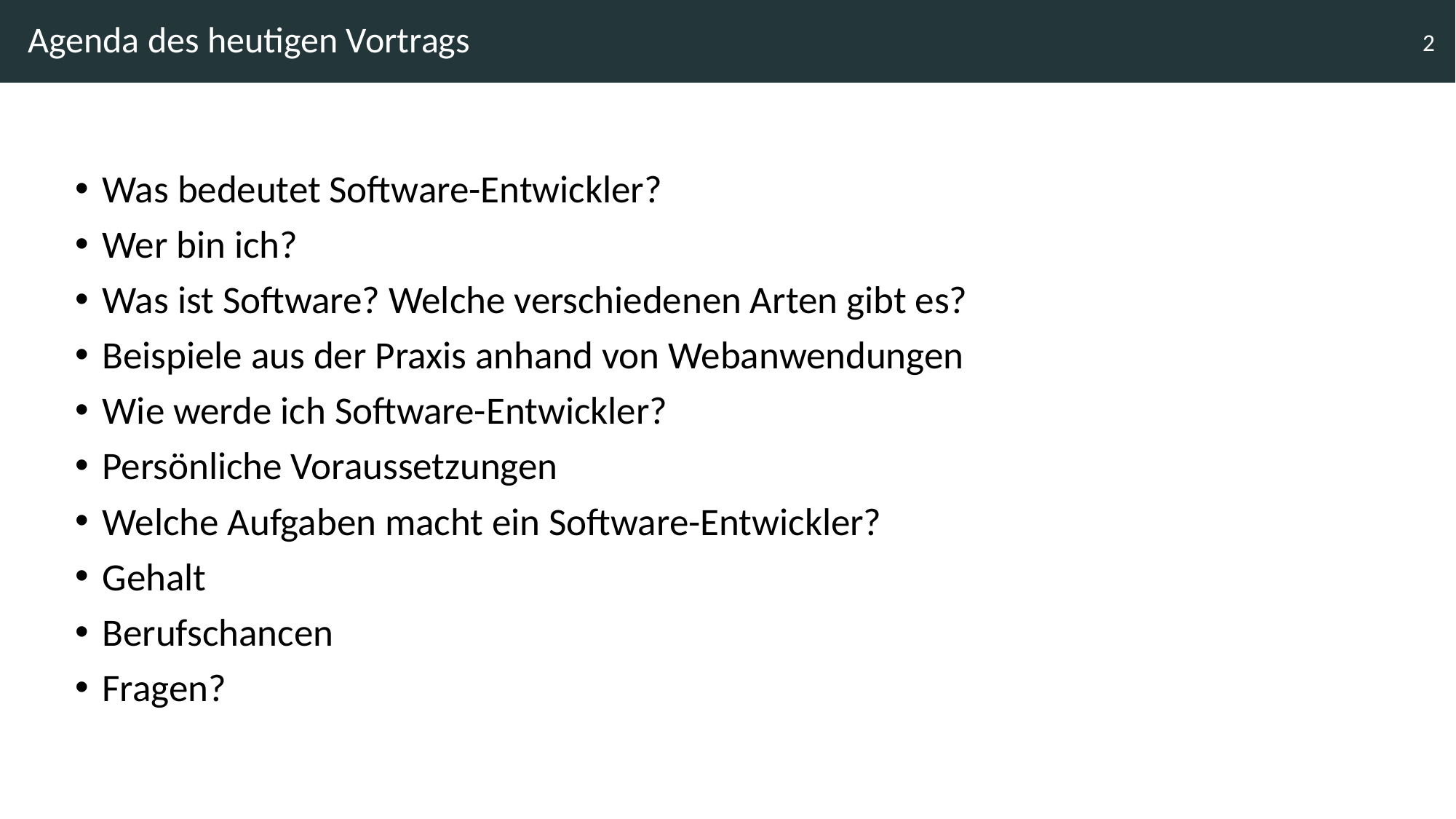

# Agenda des heutigen Vortrags
2
Was bedeutet Software-Entwickler?
Wer bin ich?
Was ist Software? Welche verschiedenen Arten gibt es?
Beispiele aus der Praxis anhand von Webanwendungen
Wie werde ich Software-Entwickler?
Persönliche Voraussetzungen
Welche Aufgaben macht ein Software-Entwickler?
Gehalt
Berufschancen
Fragen?